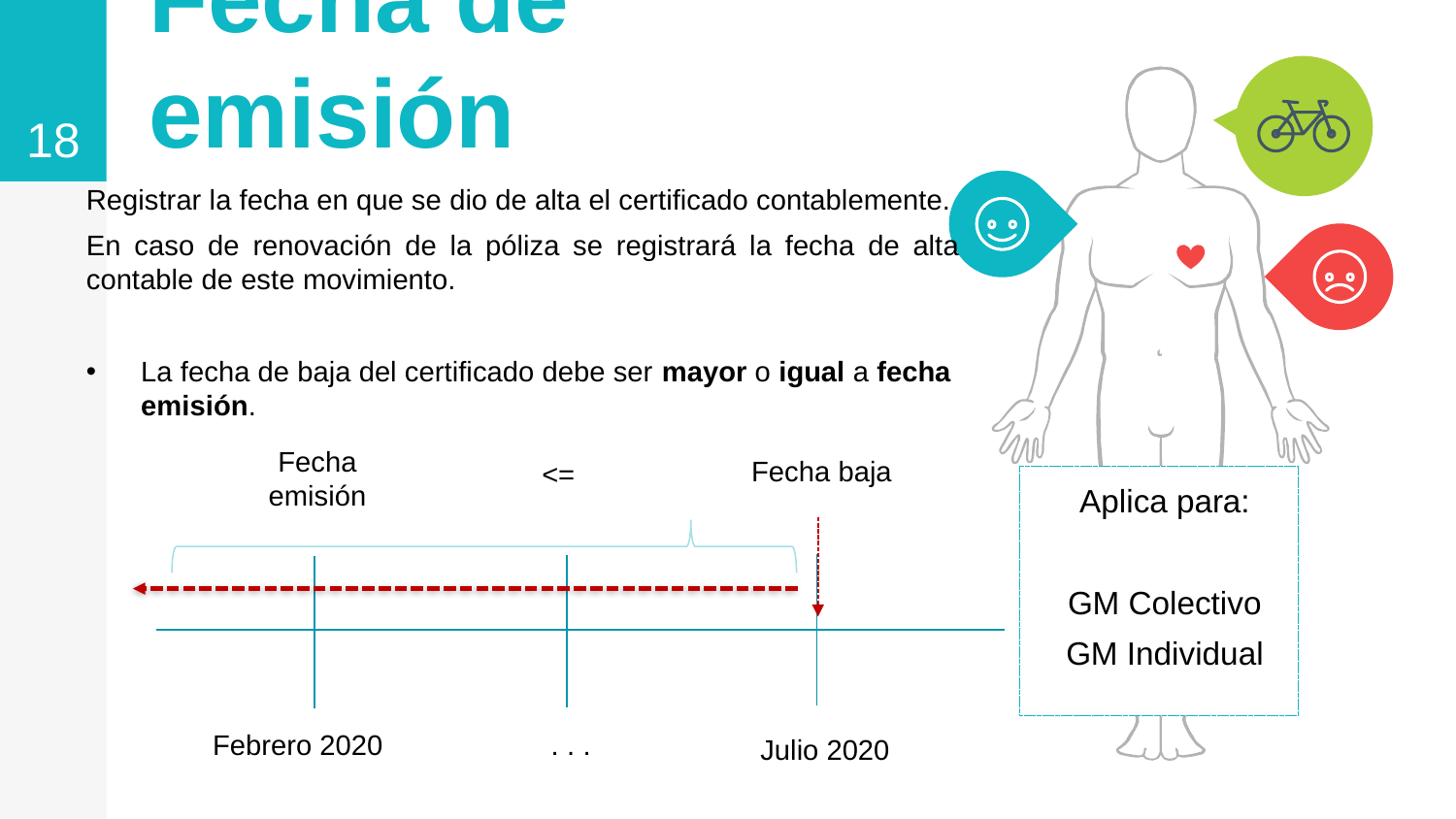

18
Fecha de emisión

Registrar la fecha en que se dio de alta el certificado contablemente.
En caso de renovación de la póliza se registrará la fecha de alta contable de este movimiento.

La fecha de baja del certificado debe ser mayor o igual a fecha emisión.

Fecha emisión
Fecha baja
<=
Aplica para:

GM Colectivo
GM Individual
Febrero 2020
. . .
Julio 2020